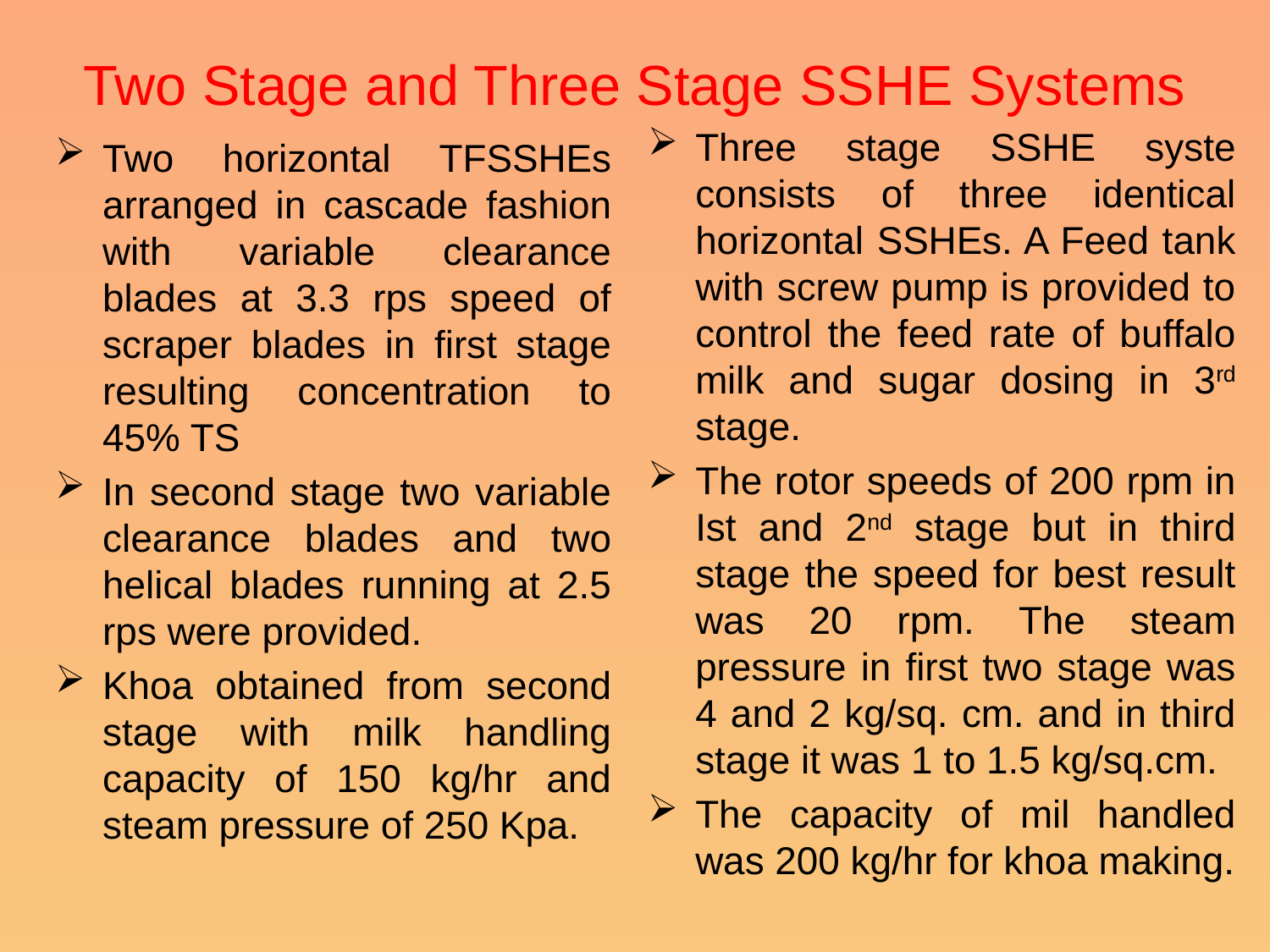

# Two Stage and Three Stage SSHE Systems
Three stage SSHE syste consists of three identical horizontal SSHEs. A Feed tank with screw pump is provided to control the feed rate of buffalo milk and sugar dosing in 3rd stage.
The rotor speeds of 200 rpm in Ist and 2nd stage but in third stage the speed for best result was 20 rpm. The steam pressure in first two stage was 4 and 2 kg/sq. cm. and in third stage it was 1 to 1.5 kg/sq.cm.
The capacity of mil handled was 200 kg/hr for khoa making.
Two horizontal TFSSHEs arranged in cascade fashion with variable clearance blades at 3.3 rps speed of scraper blades in first stage resulting concentration to 45% TS
In second stage two variable clearance blades and two helical blades running at 2.5 rps were provided.
Khoa obtained from second stage with milk handling capacity of 150 kg/hr and steam pressure of 250 Kpa.